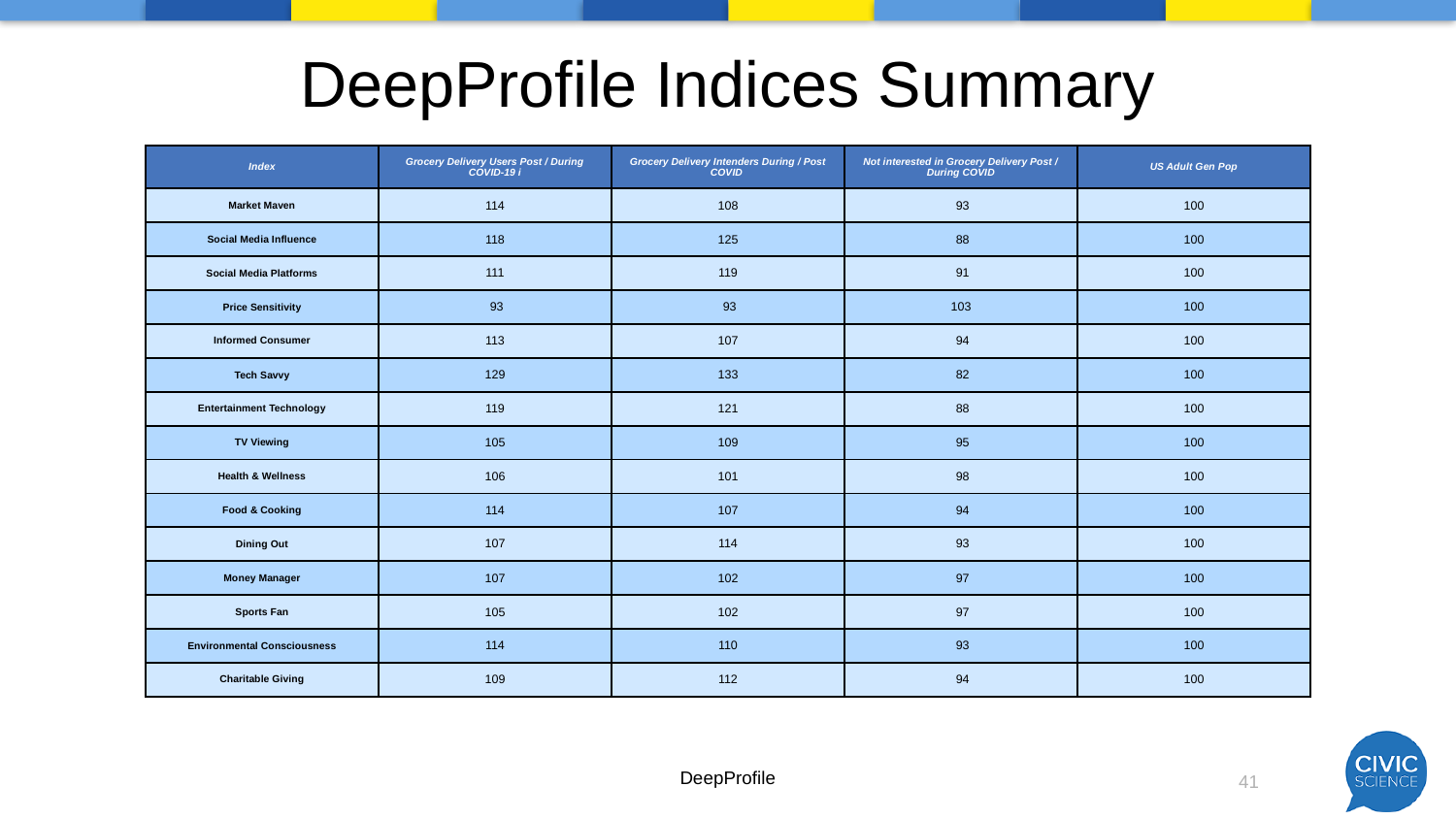

# DeepProfile Indices Summary
| Index | Grocery Delivery Users Post / During COVID-19 i | Grocery Delivery Intenders During / Post COVID | Not interested in Grocery Delivery Post / During COVID | US Adult Gen Pop |
| --- | --- | --- | --- | --- |
| Market Maven | 114 | 108 | 93 | 100 |
| Social Media Influence | 118 | 125 | 88 | 100 |
| Social Media Platforms | 111 | 119 | 91 | 100 |
| Price Sensitivity | 93 | 93 | 103 | 100 |
| Informed Consumer | 113 | 107 | 94 | 100 |
| Tech Savvy | 129 | 133 | 82 | 100 |
| Entertainment Technology | 119 | 121 | 88 | 100 |
| TV Viewing | 105 | 109 | 95 | 100 |
| Health & Wellness | 106 | 101 | 98 | 100 |
| Food & Cooking | 114 | 107 | 94 | 100 |
| Dining Out | 107 | 114 | 93 | 100 |
| Money Manager | 107 | 102 | 97 | 100 |
| Sports Fan | 105 | 102 | 97 | 100 |
| Environmental Consciousness | 114 | 110 | 93 | 100 |
| Charitable Giving | 109 | 112 | 94 | 100 |
DeepProfile
41